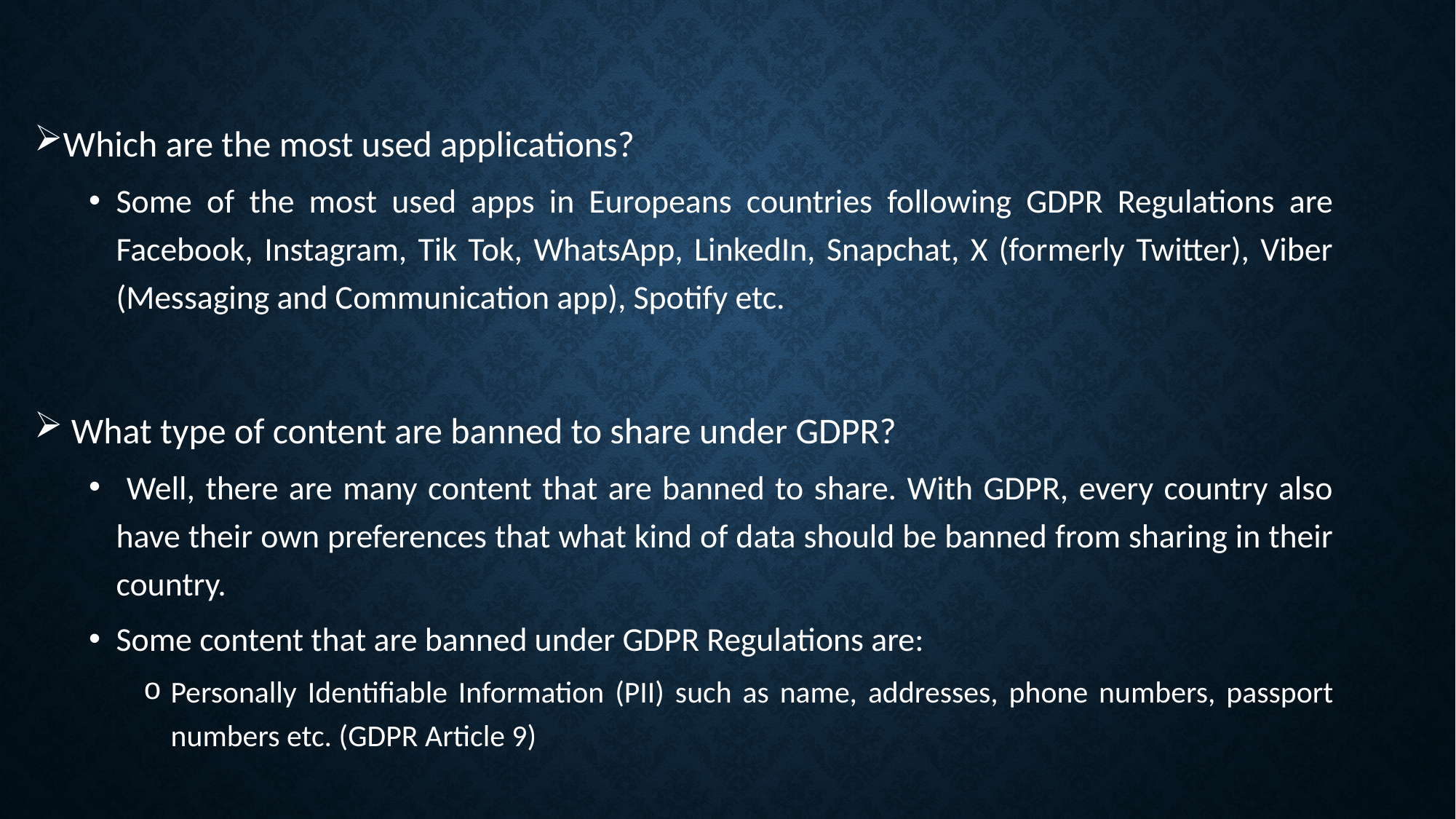

Which are the most used applications?
Some of the most used apps in Europeans countries following GDPR Regulations are Facebook, Instagram, Tik Tok, WhatsApp, LinkedIn, Snapchat, X (formerly Twitter), Viber (Messaging and Communication app), Spotify etc.

 What type of content are banned to share under GDPR?
 Well, there are many content that are banned to share. With GDPR, every country also have their own preferences that what kind of data should be banned from sharing in their country.
Some content that are banned under GDPR Regulations are:
Personally Identifiable Information (PII) such as name, addresses, phone numbers, passport numbers etc. (GDPR Article 9)